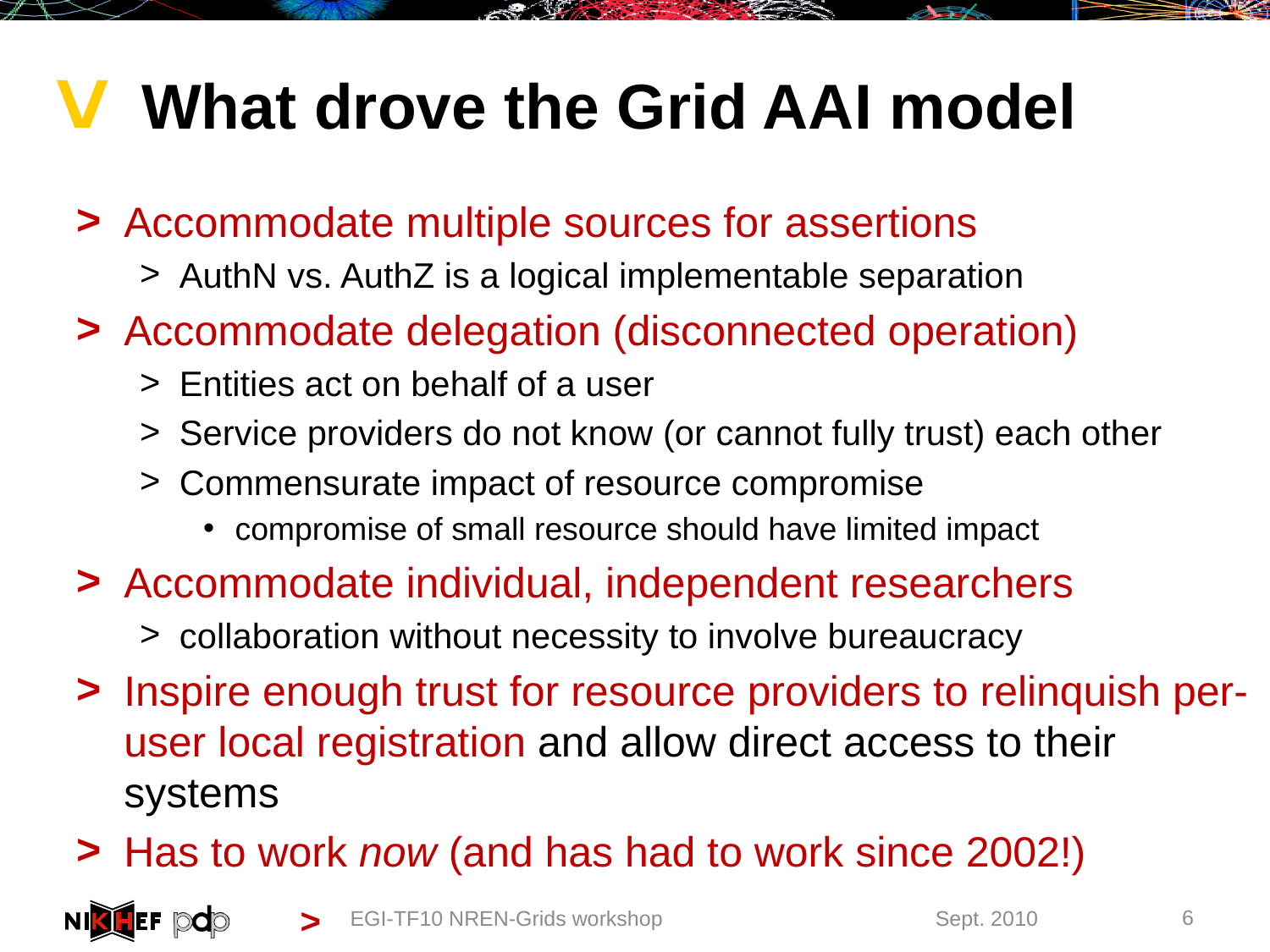

# What drove the Grid AAI model
Accommodate multiple sources for assertions
AuthN vs. AuthZ is a logical implementable separation
Accommodate delegation (disconnected operation)
Entities act on behalf of a user
Service providers do not know (or cannot fully trust) each other
Commensurate impact of resource compromise
compromise of small resource should have limited impact
Accommodate individual, independent researchers
collaboration without necessity to involve bureaucracy
Inspire enough trust for resource providers to relinquish per-user local registration and allow direct access to their systems
Has to work now (and has had to work since 2002!)
EGI-TF10 NREN-Grids workshop
Sept. 2010
6